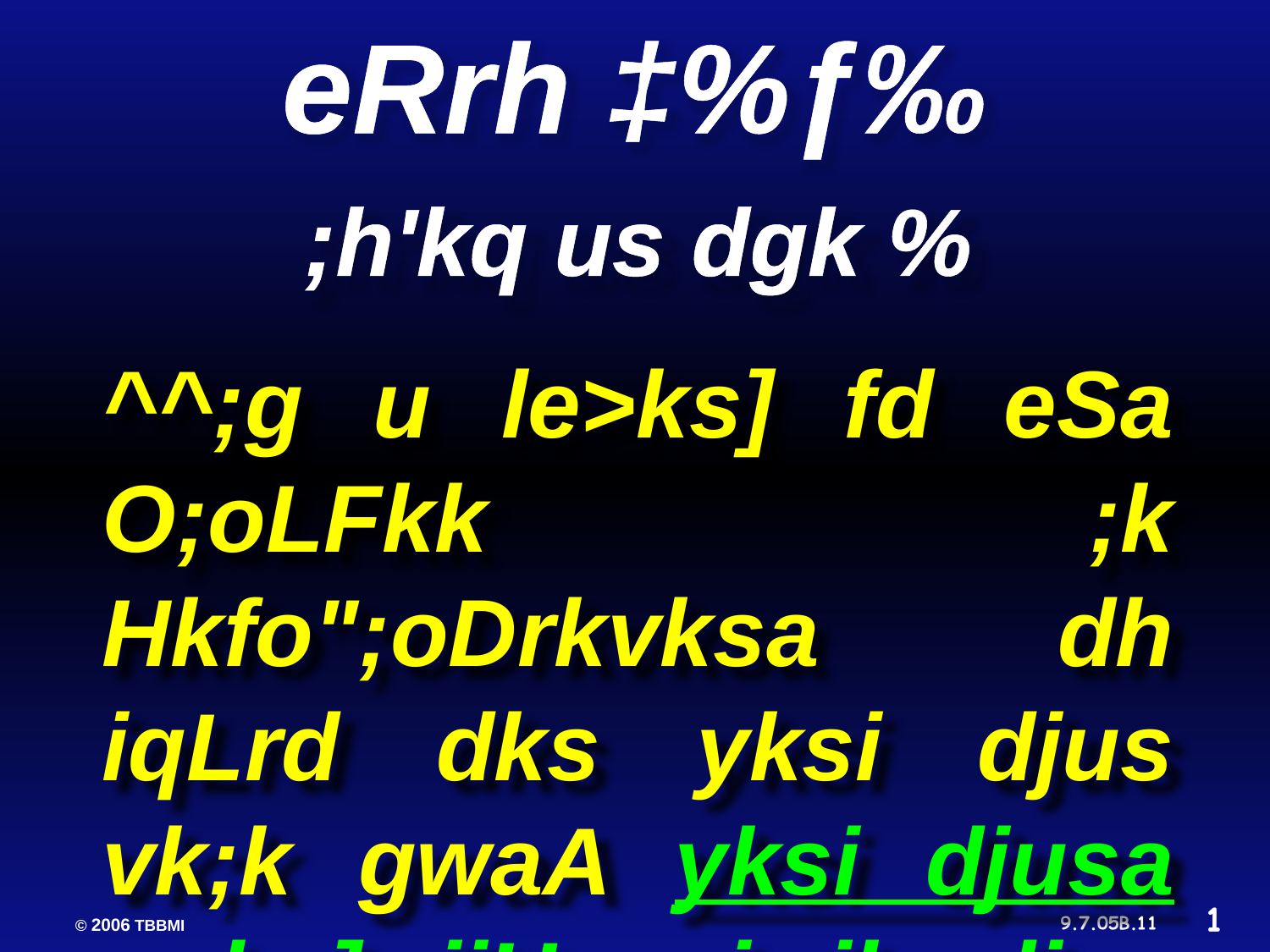

eRrh ‡%ƒ‰

;h'kq us dgk %
^^;g u le>ks] fd eSa O;oLFkk ;k Hkfo";oDrkvksa dh iqLrd dks yksi djus vk;k gwaA yksi djusa ugha] ijUrq iwjk djus vk;k gwaA**

1

11